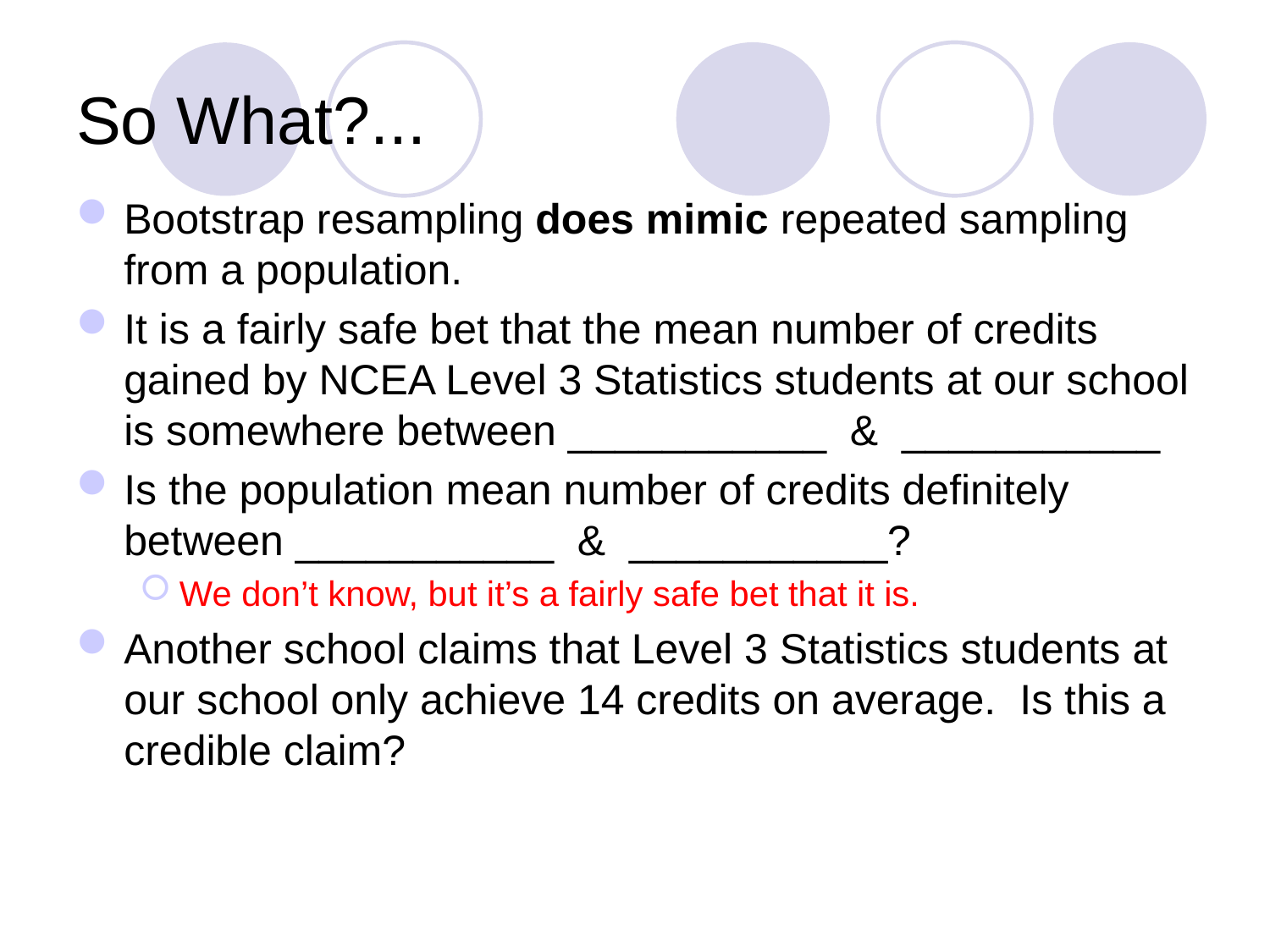

# So What?...
Bootstrap resampling does mimic repeated sampling from a population.
It is a fairly safe bet that the mean number of credits gained by NCEA Level 3 Statistics students at our school is somewhere between ___________  &  ___________
Is the population mean number of credits definitely between ___________  &  ___________?
We don’t know, but it’s a fairly safe bet that it is.
Another school claims that Level 3 Statistics students at our school only achieve 14 credits on average.  Is this a credible claim?